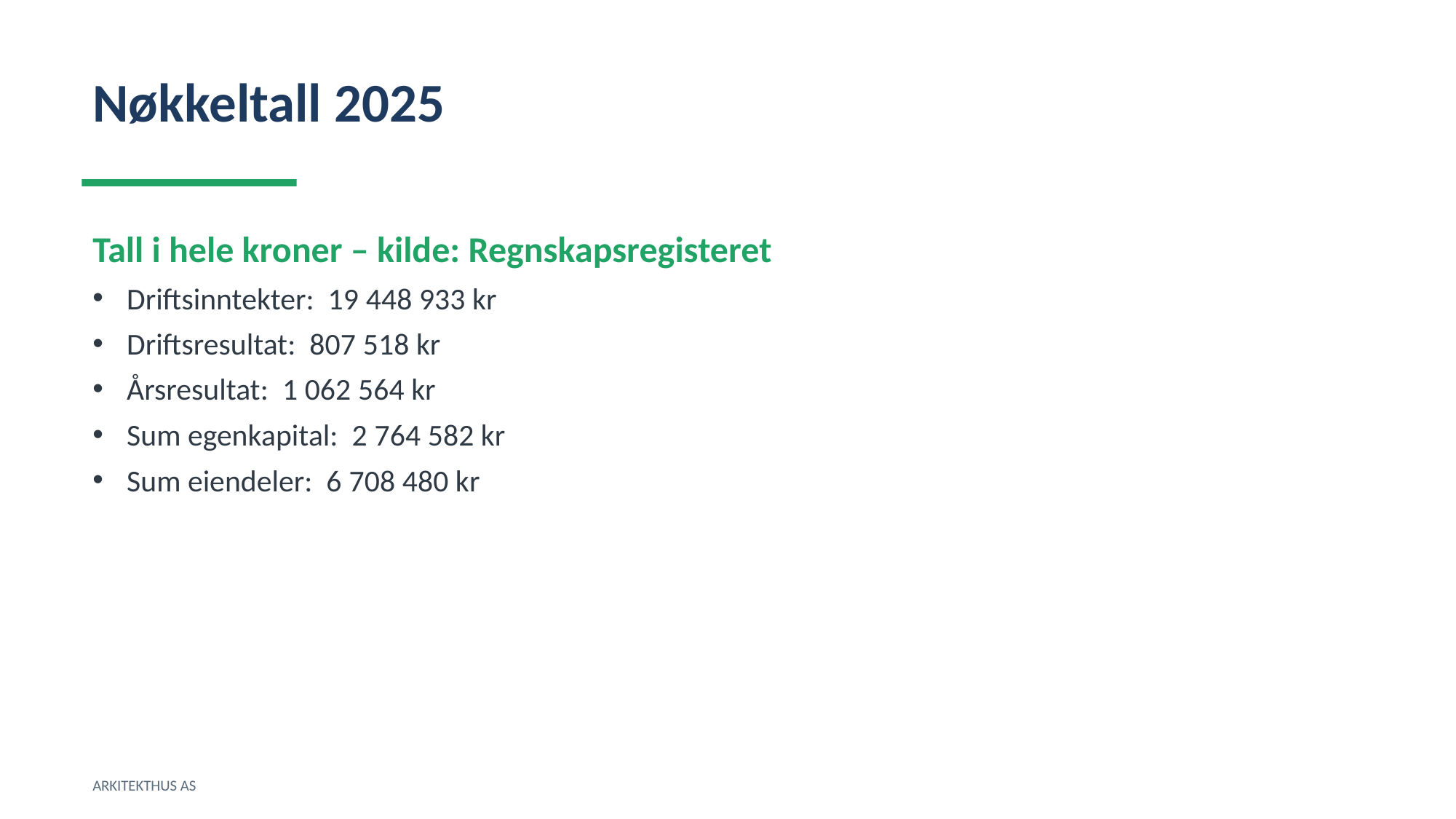

Nøkkeltall 2025

Tall i hele kroner – kilde: Regnskapsregisteret
Driftsinntekter:  19 448 933 kr
Driftsresultat:  807 518 kr
Årsresultat:  1 062 564 kr
Sum egenkapital:  2 764 582 kr
Sum eiendeler:  6 708 480 kr
ARKITEKTHUS AS